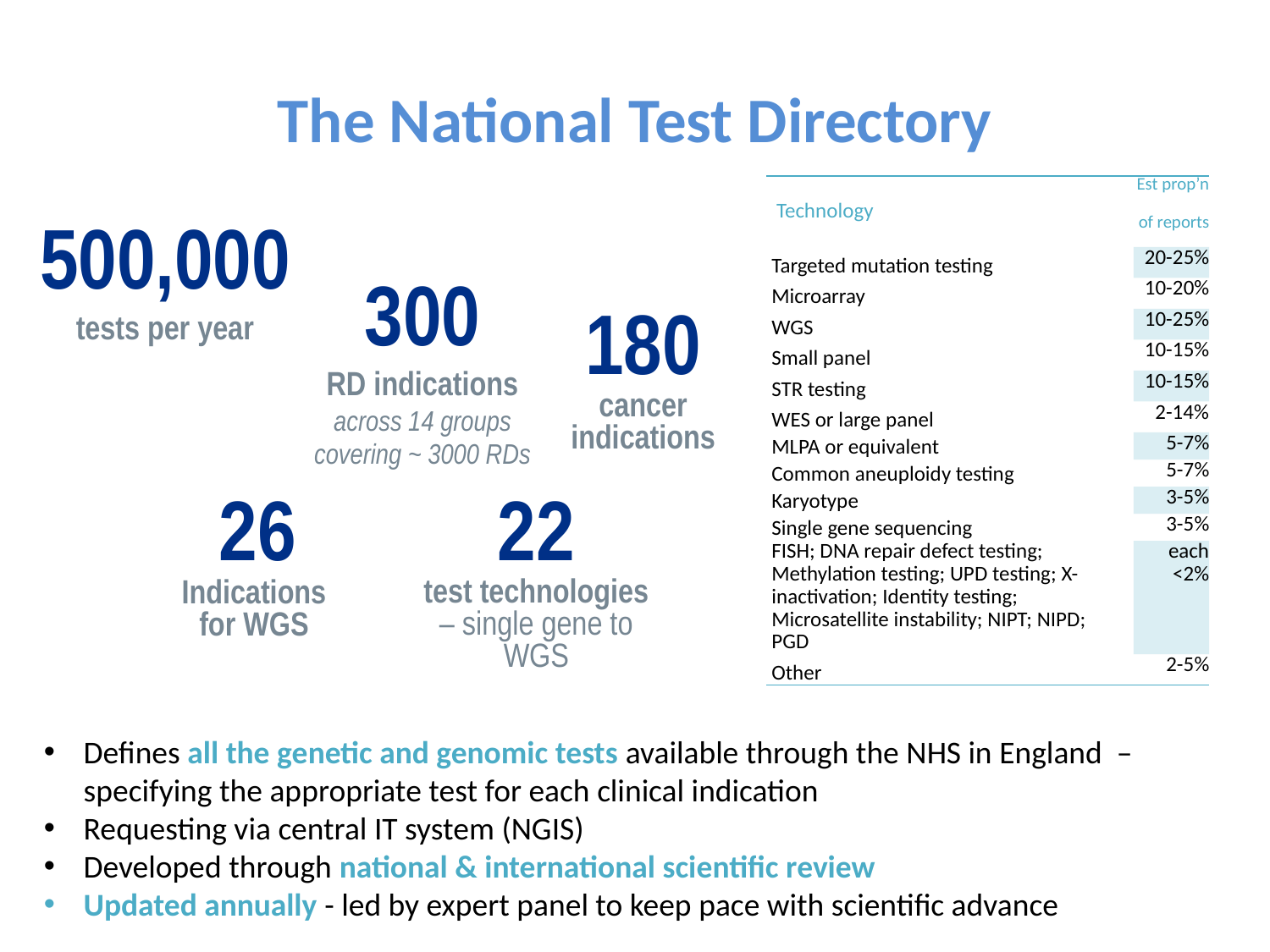

# The National Test Directory
| Technology | Est prop’n of reports |
| --- | --- |
| Targeted mutation testing | 20-25% |
| Microarray | 10-20% |
| WGS | 10-25% |
| Small panel | 10-15% |
| STR testing | 10-15% |
| WES or large panel | 2-14% |
| MLPA or equivalent | 5-7% |
| Common aneuploidy testing | 5-7% |
| Karyotype | 3-5% |
| Single gene sequencing | 3-5% |
| FISH; DNA repair defect testing; Methylation testing; UPD testing; X-inactivation; Identity testing; Microsatellite instability; NIPT; NIPD; PGD | each <2% |
| Other | 2-5% |
500,000
tests per year
300
RD indications
across 14 groups
covering ~ 3000 RDs
180
cancer indications
22
test technologies – single gene to WGS
26
Indications
for WGS
Defines all the genetic and genomic tests available through the NHS in England  – specifying the appropriate test for each clinical indication
Requesting via central IT system (NGIS)
Developed through national & international scientific review
Updated annually - led by expert panel to keep pace with scientific advance